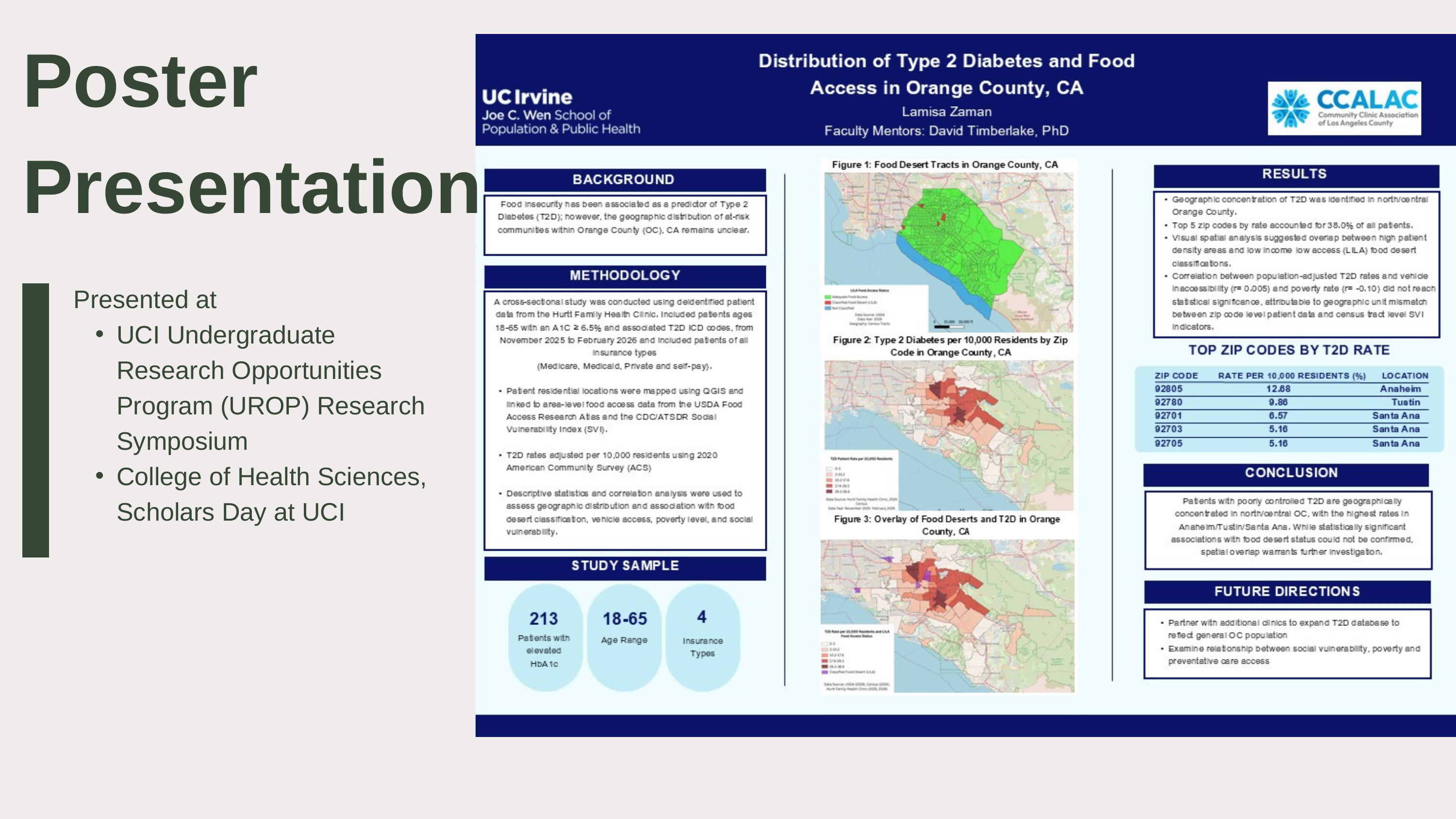

Poster Presentation

Presented at
UCI Undergraduate Research Opportunities Program (UROP) Research Symposium
College of Health Sciences, Scholars Day at UCI